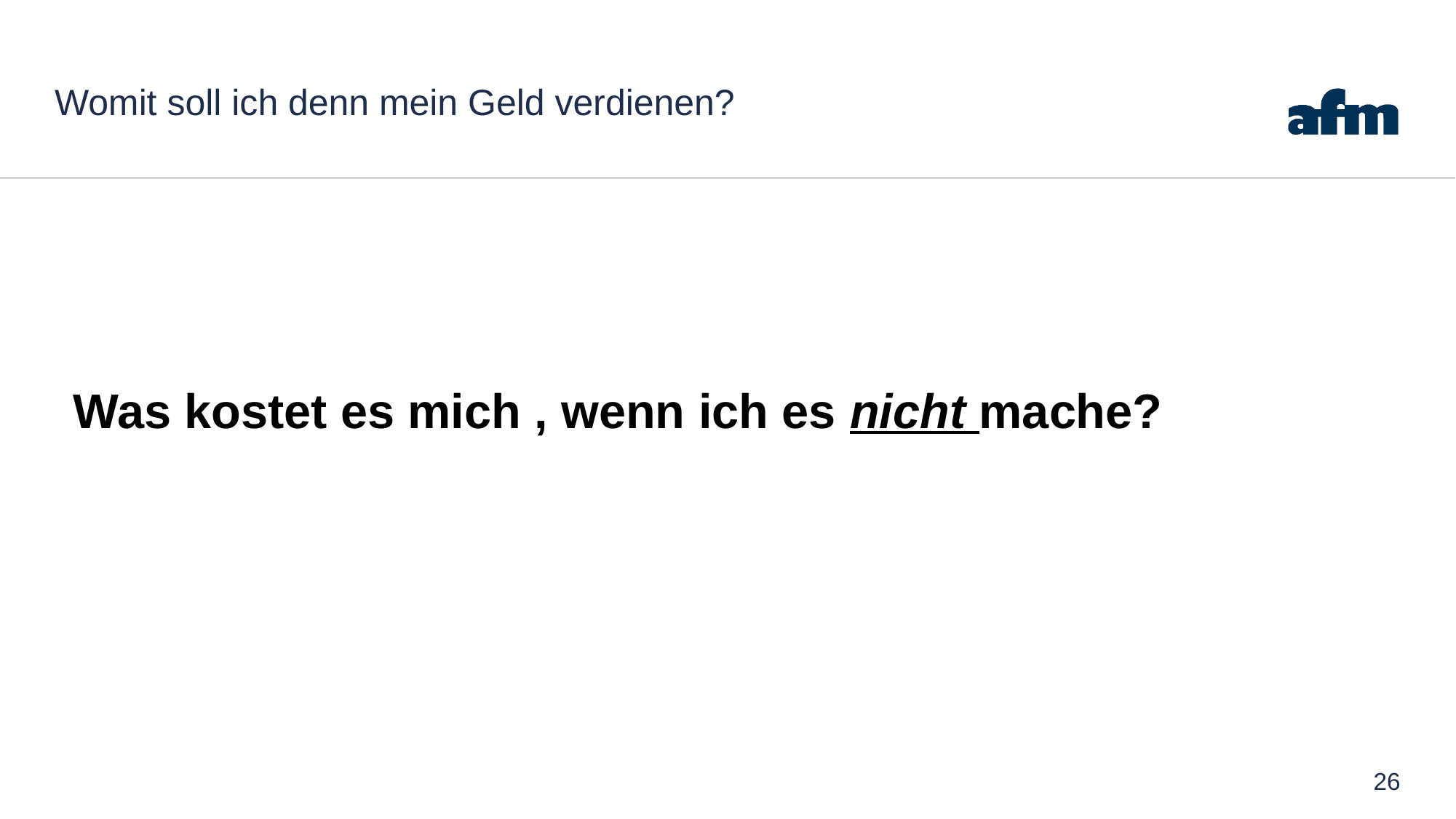

# Womit soll ich denn mein Geld verdienen?
Was kostet es mich , wenn ich es nicht mache?
26